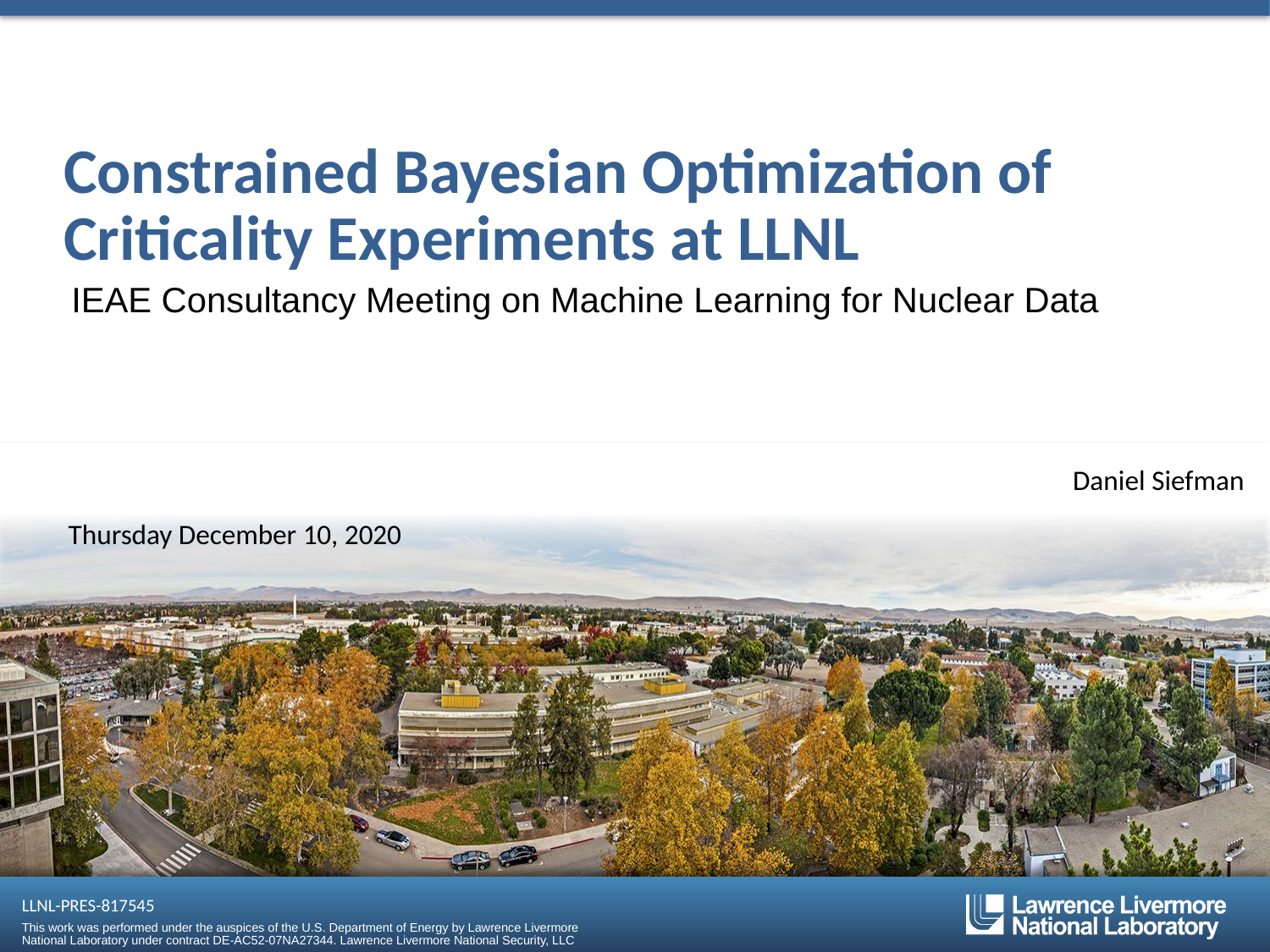

# Constrained Bayesian Optimization of Criticality Experiments at LLNL
IEAE Consultancy Meeting on Machine Learning for Nuclear Data
Daniel Siefman
Thursday December 10, 2020